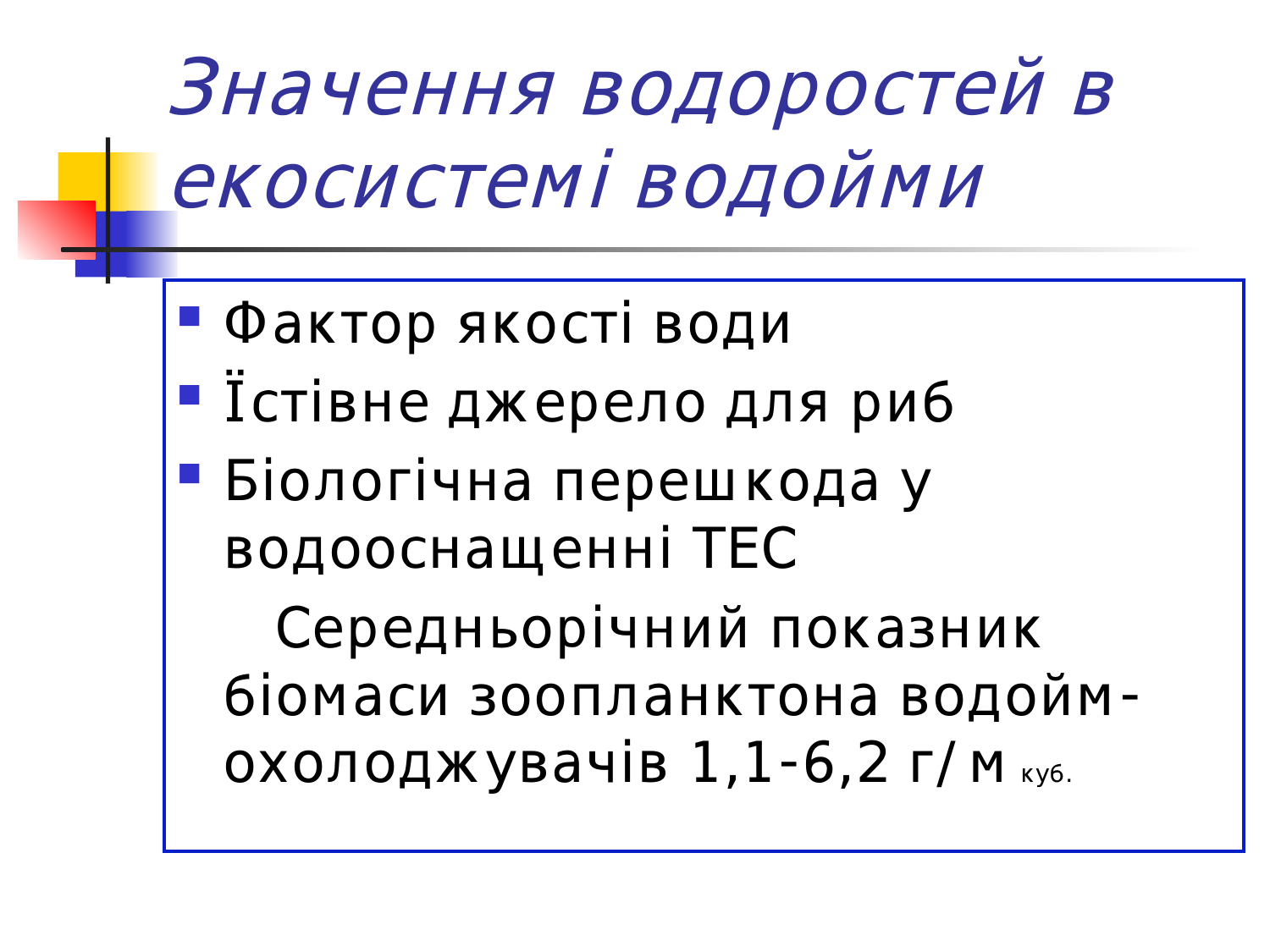

# Значення водоростей в екосистемі водойми
Фактор якості води
Їстівне джерело для риб
Біологічна перешкода у водооснащенні ТЕС
      Середньорічний показник біомаси зоопланктона водойм-охолоджувачів 1,1-6,2 г/м куб.